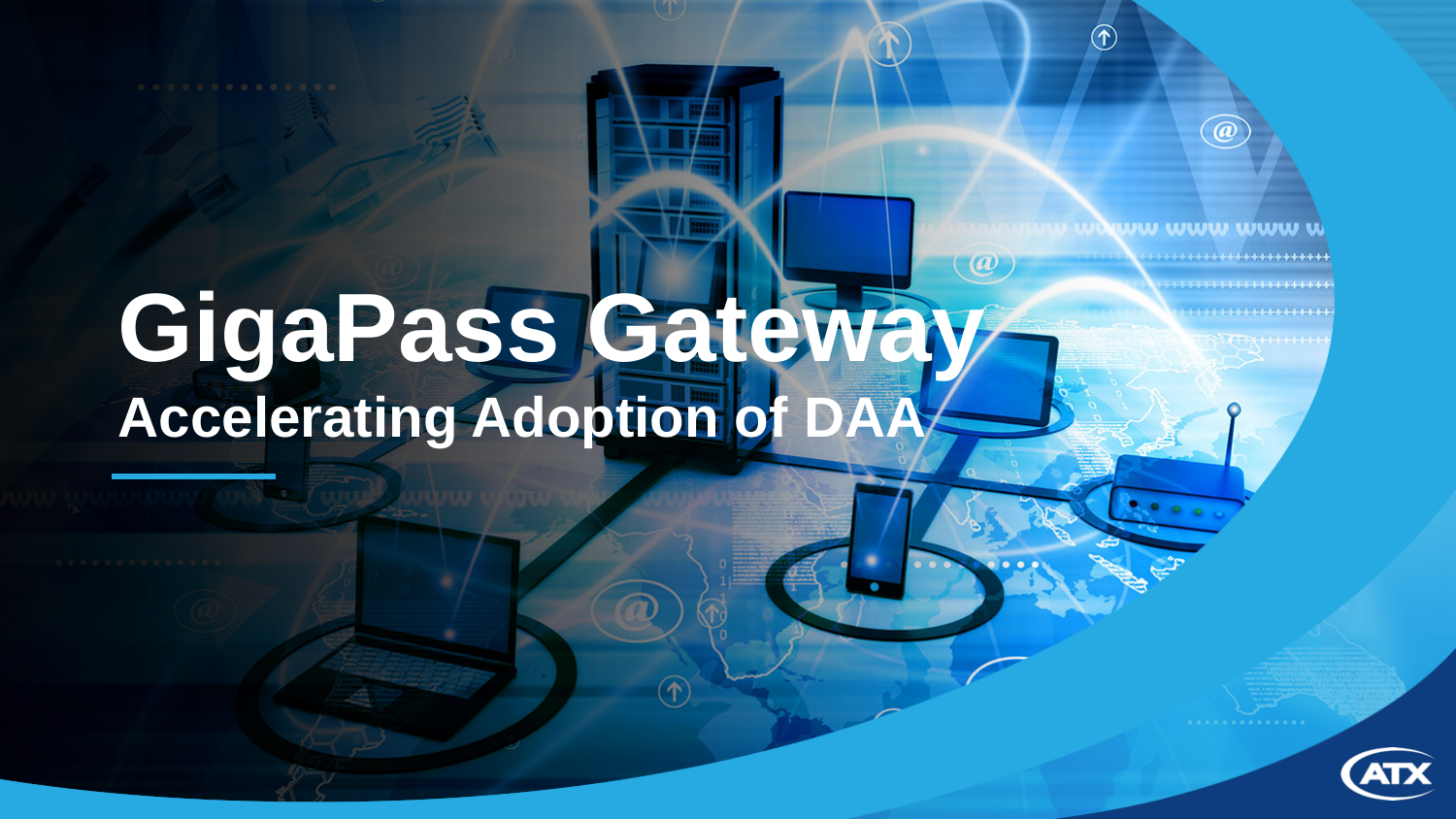

# GigaPass Gateway Accelerating Adoption of DAA